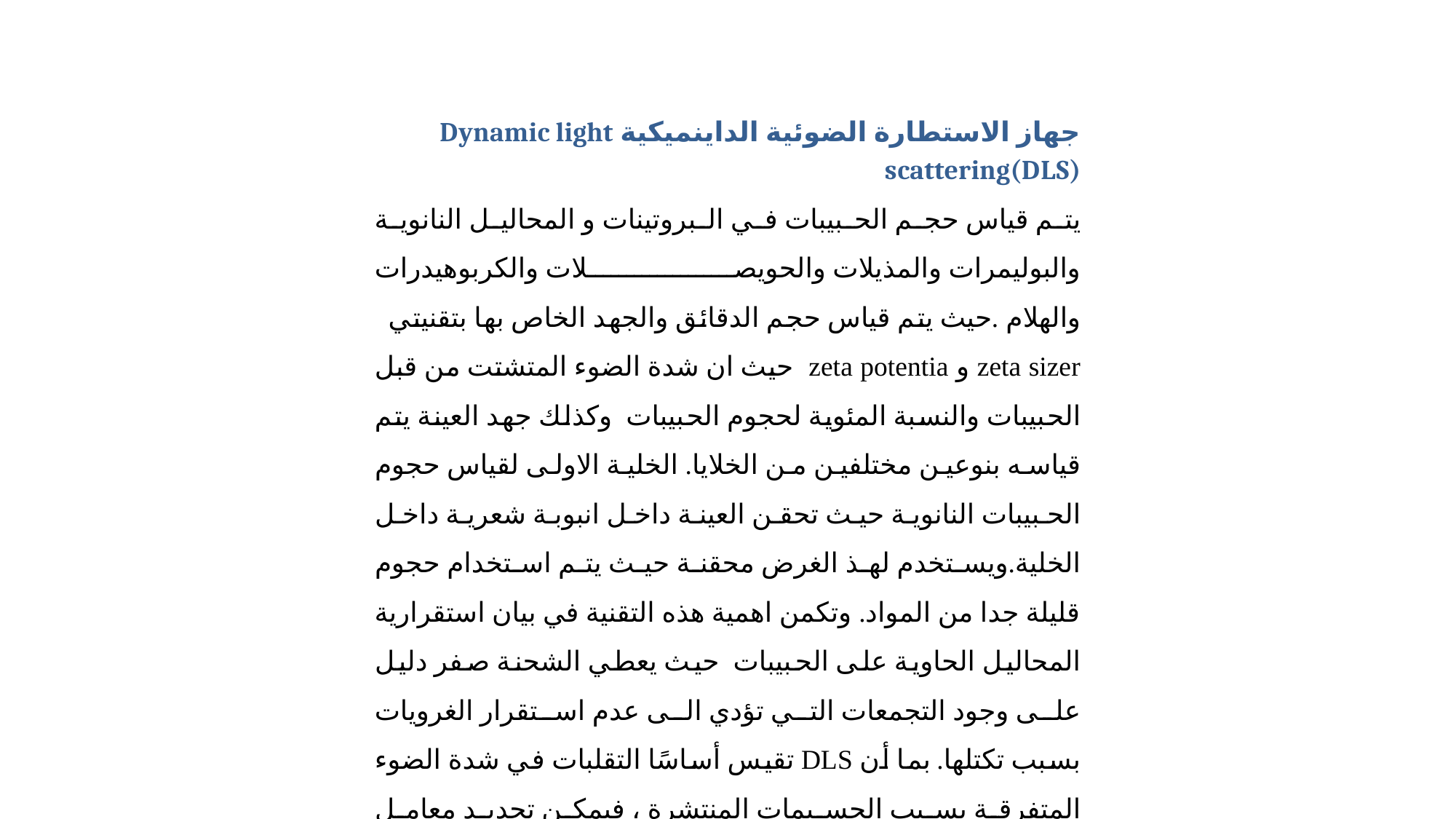

جهاز الاستطارة الضوئية الداينميكية Dynamic light scattering(DLS)
يتم قياس حجم الحبيبات في البروتينات و المحاليل النانوية والبوليمرات والمذيلات والحويصلات والكربوهيدرات والهلام .حيث يتم قياس حجم الدقائق والجهد الخاص بها بتقنيتي   zeta sizer و zeta potentia  حيث ان شدة الضوء المتشتت من قبل الحبيبات والنسبة المئوية لحجوم الحبيبات  وكذلك جهد العينة يتم قياسه بنوعين مختلفين من الخلايا. الخلية الاولى لقياس حجوم الحبيبات النانوية حيث تحقن العينة داخل انبوبة شعرية داخل الخلية.ويستخدم لهذ الغرض محقنة حيث يتم استخدام حجوم قليلة جدا من المواد. وتكمن اهمية هذه التقنية في بيان استقرارية المحاليل الحاوية على الحبيبات  حيث يعطي الشحنة صفر دليل على وجود التجمعات التي تؤدي الى عدم استقرار الغرويات بسبب تكتلها. بما أن DLS تقيس أساسًا التقلبات في شدة الضوء المتفرقة بسبب الجسيمات المنتشرة ، فيمكن تحديد معامل الانتشار للجسيمات.